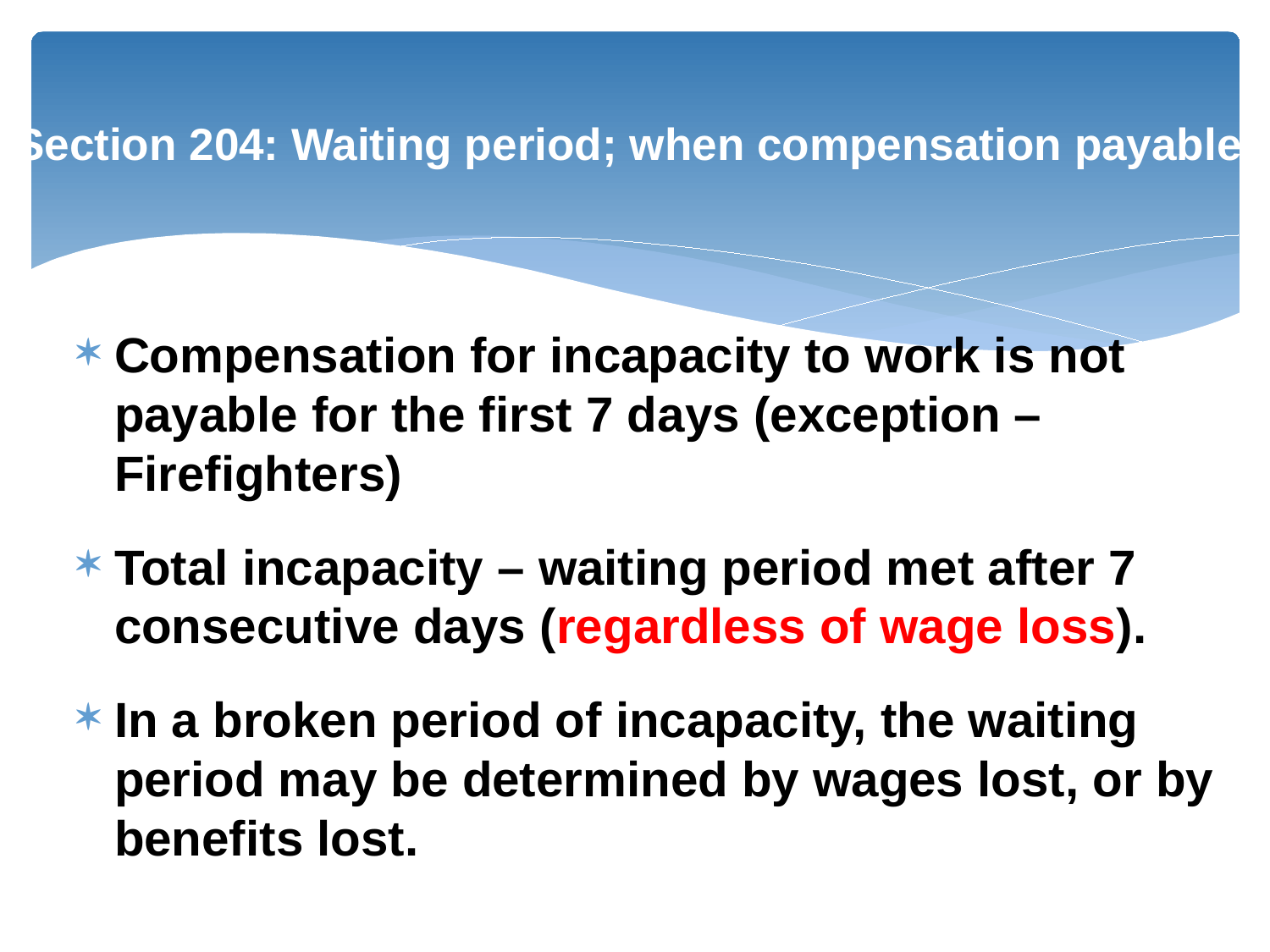

# Section 204: Waiting period; when compensation payable
Compensation for incapacity to work is not payable for the first 7 days (exception – Firefighters)

Total incapacity – waiting period met after 7 consecutive days (regardless of wage loss).

In a broken period of incapacity, the waiting period may be determined by wages lost, or by benefits lost.